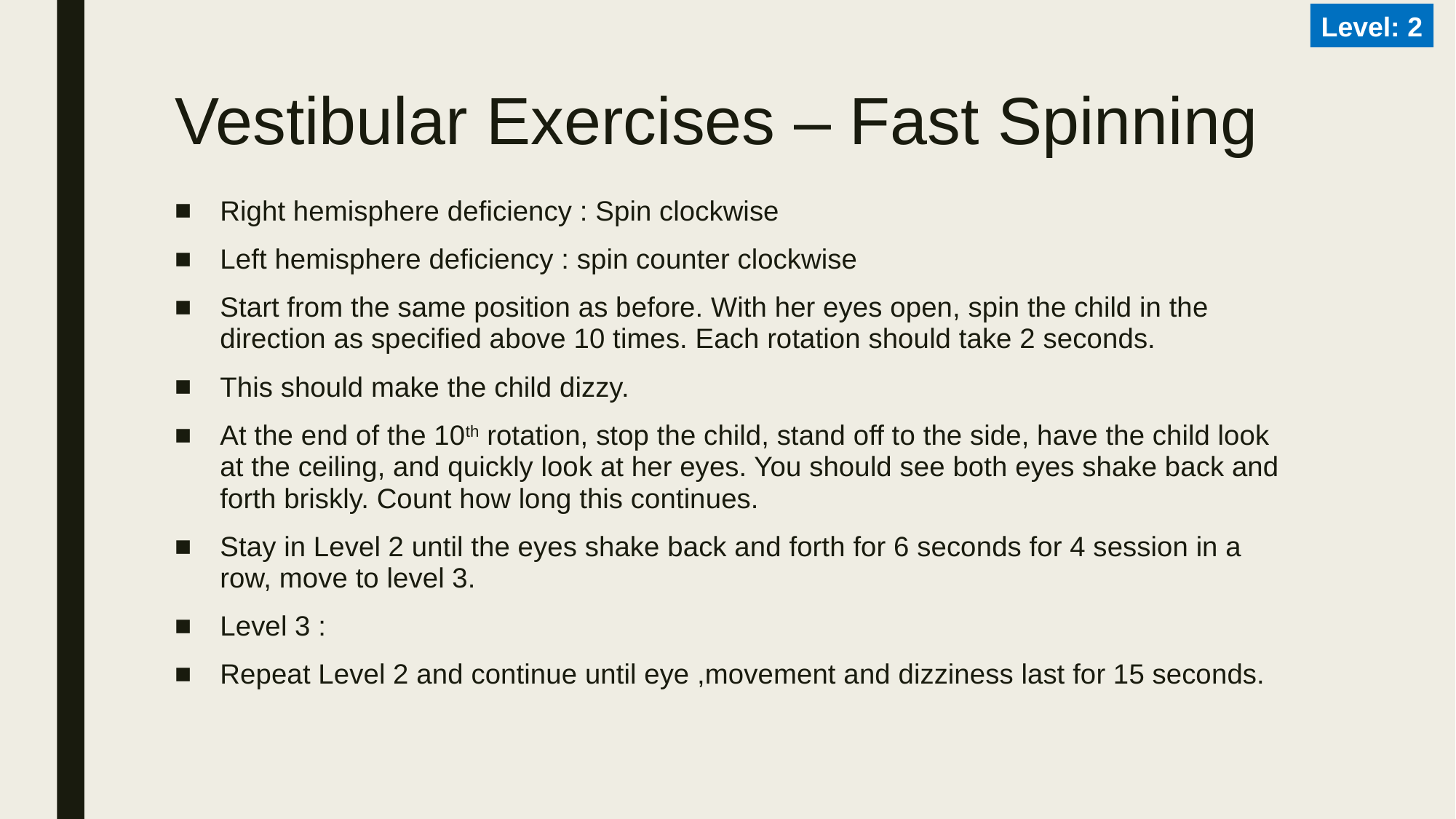

Level: 2
# Vestibular Exercises – Fast Spinning
Right hemisphere deficiency : Spin clockwise
Left hemisphere deficiency : spin counter clockwise
Start from the same position as before. With her eyes open, spin the child in the direction as specified above 10 times. Each rotation should take 2 seconds.
This should make the child dizzy.
At the end of the 10th rotation, stop the child, stand off to the side, have the child look at the ceiling, and quickly look at her eyes. You should see both eyes shake back and forth briskly. Count how long this continues.
Stay in Level 2 until the eyes shake back and forth for 6 seconds for 4 session in a row, move to level 3.
Level 3 :
Repeat Level 2 and continue until eye ,movement and dizziness last for 15 seconds.